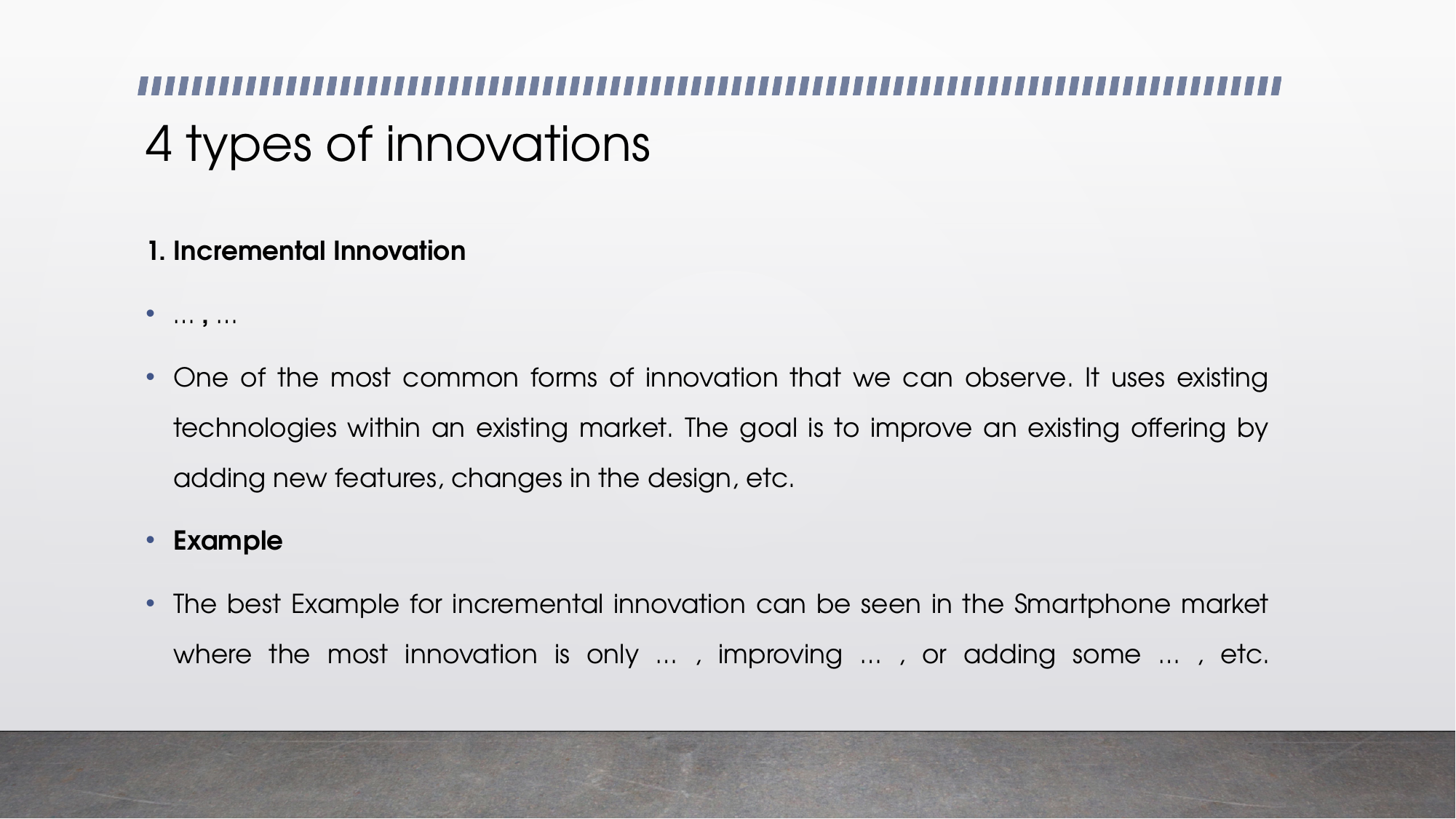

# 4 types of innovations
1. Incremental Innovation
… , …
One of the most common forms of innovation that we can observe. It uses existing technologies within an existing market. The goal is to improve an existing offering by adding new features, changes in the design, etc.
Example
The best Example for incremental innovation can be seen in the Smartphone market where the most innovation is only … , improving … , or adding some … , etc.